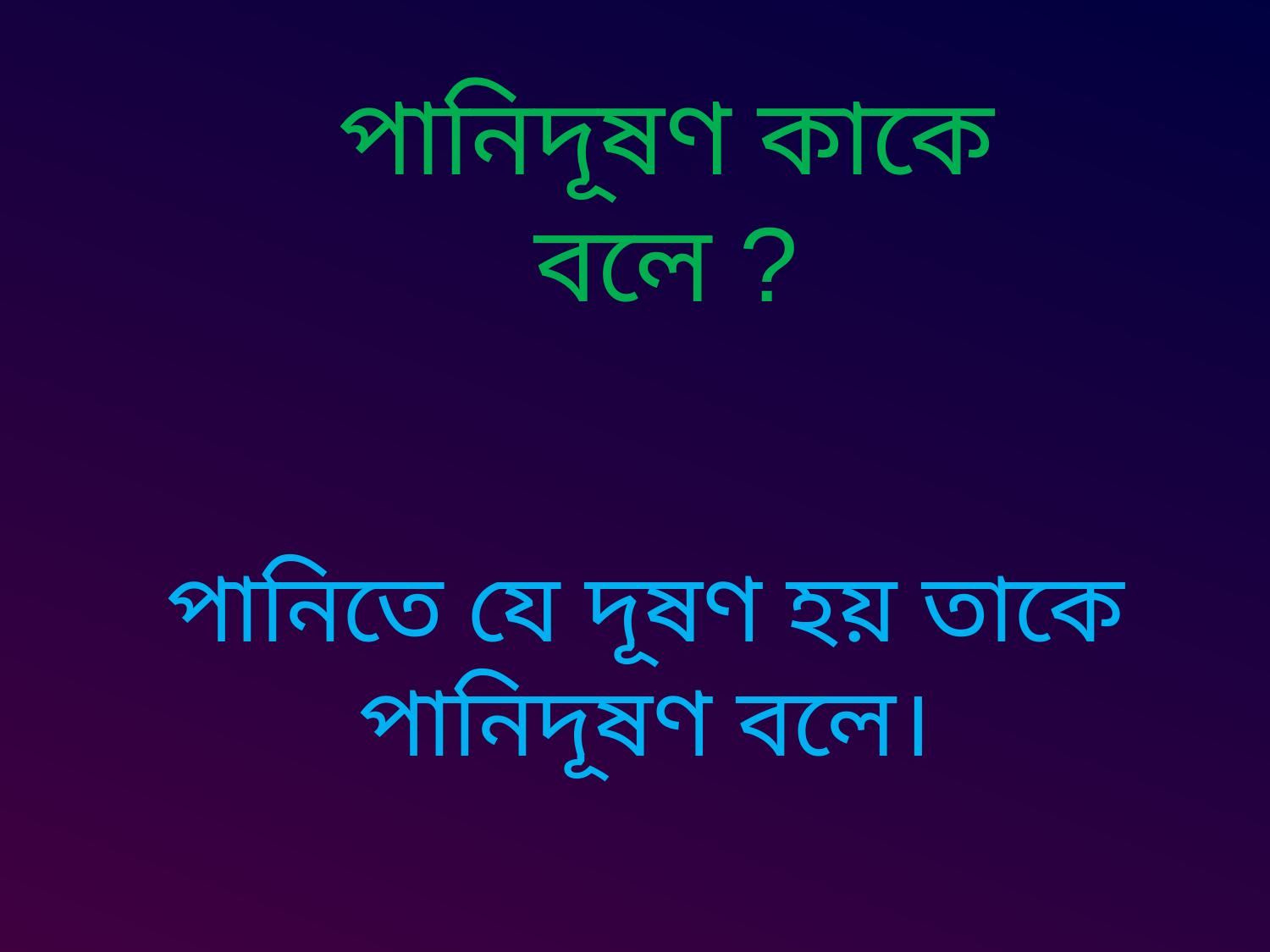

পানিদূষণ কাকে বলে ?
পানিতে যে দূষণ হয় তাকে পানিদূষণ বলে।